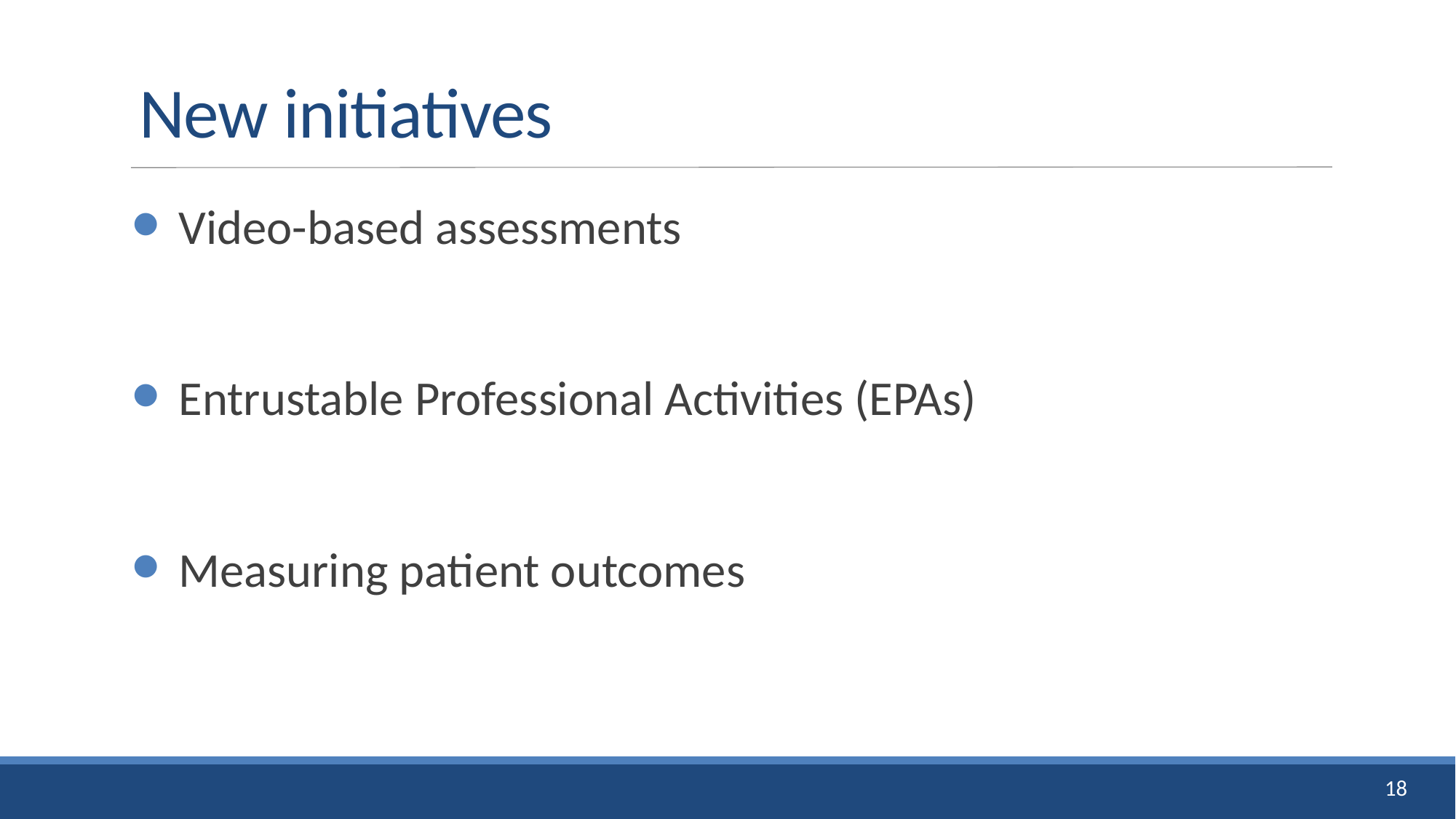

# New initiatives
Video-based assessments

Entrustable Professional Activities (EPAs)

Measuring patient outcomes